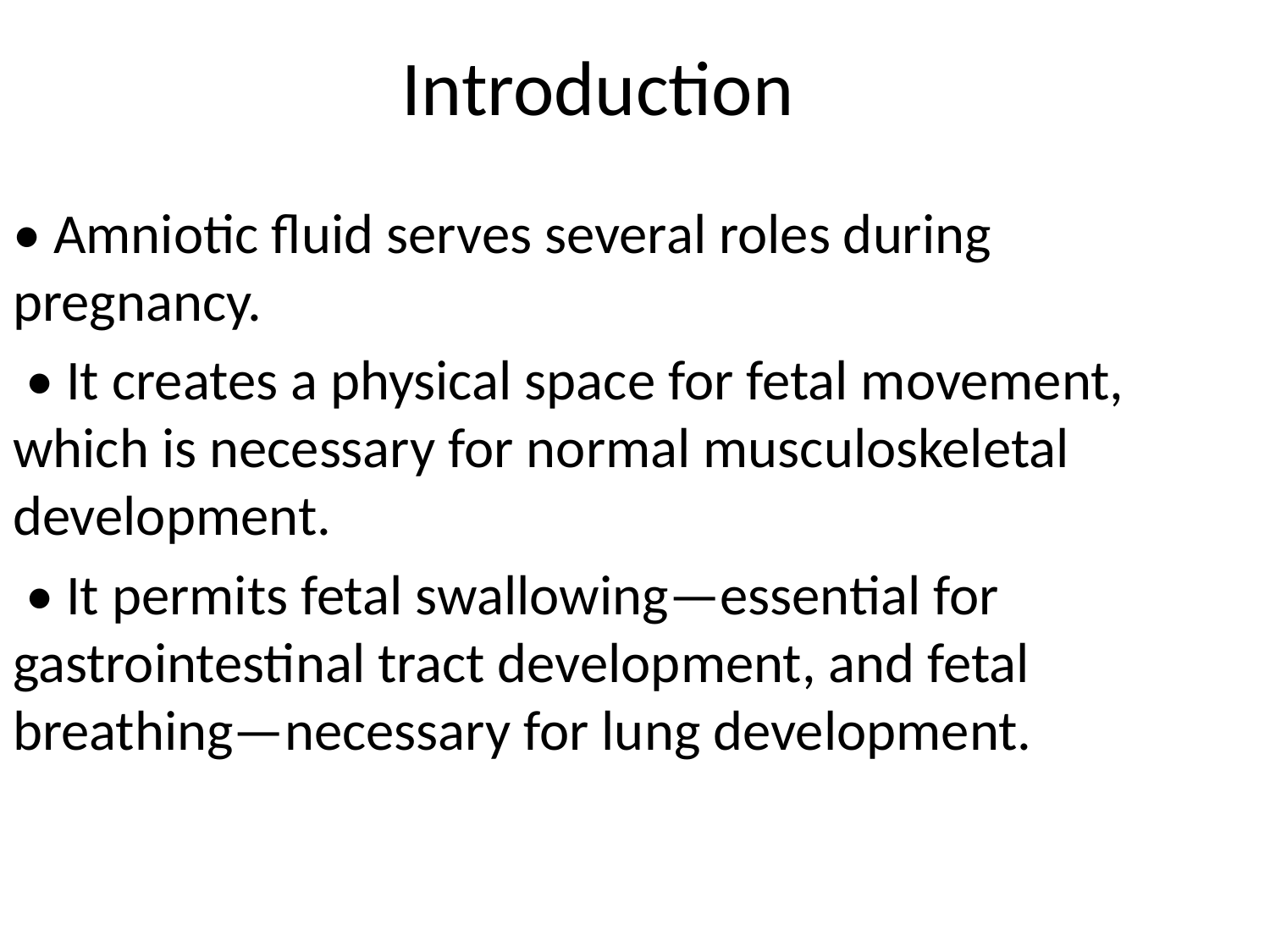

# Introduction
• Amniotic fluid serves several roles during pregnancy.
 • It creates a physical space for fetal movement, which is necessary for normal musculoskeletal development.
 • It permits fetal swallowing—essential for gastrointestinal tract development, and fetal breathing—necessary for lung development.